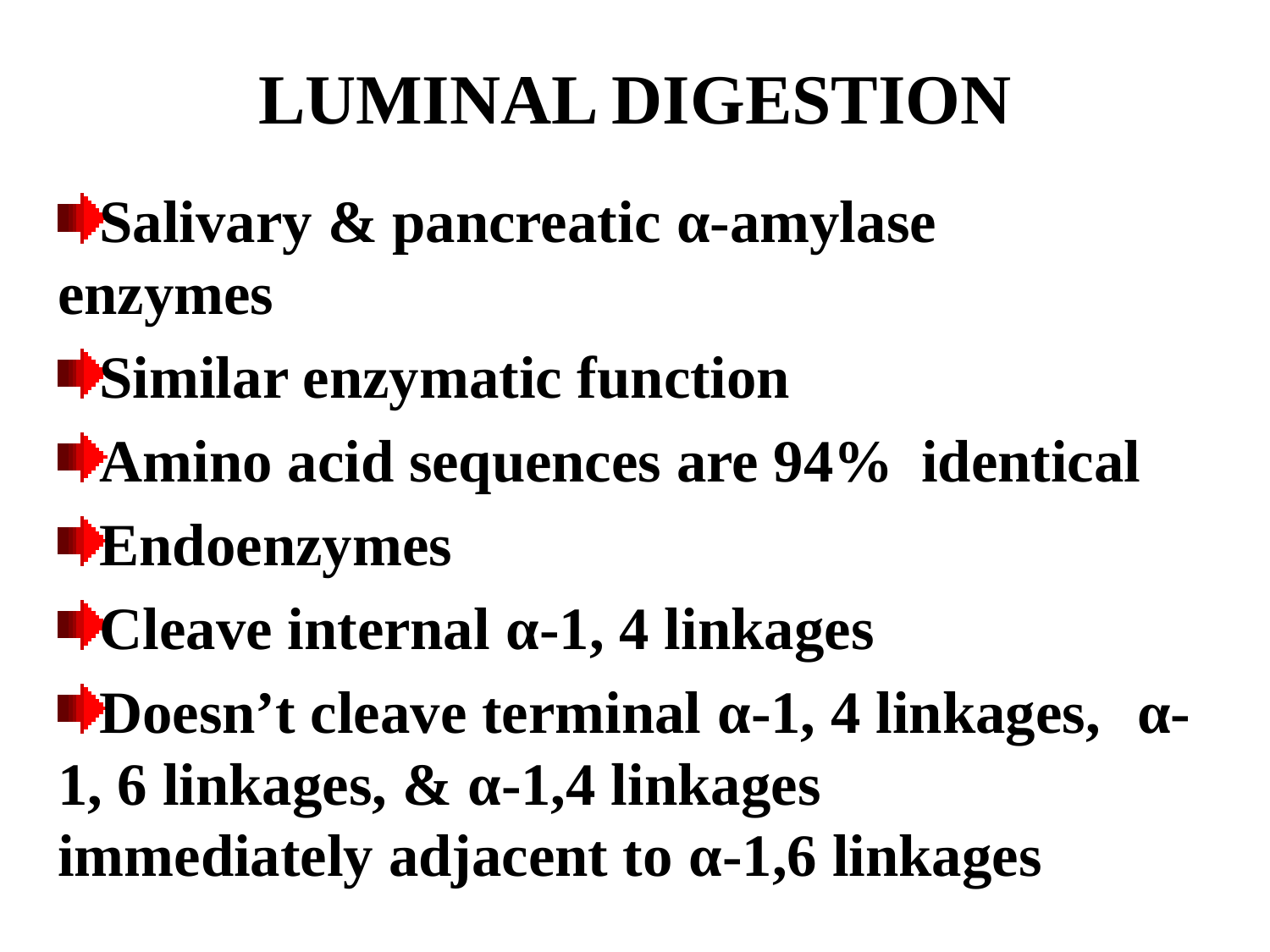

# LUMINAL DIGESTION
Salivary & pancreatic α-amylase 	enzymes
Similar enzymatic function
Amino acid sequences are 94% 	identical
Endoenzymes
Cleave internal α-1, 4 linkages
Doesn’t cleave terminal α-1, 4 linkages, 	α-1, 6 linkages, & α-1,4 linkages 	immediately adjacent to α-1,6 linkages